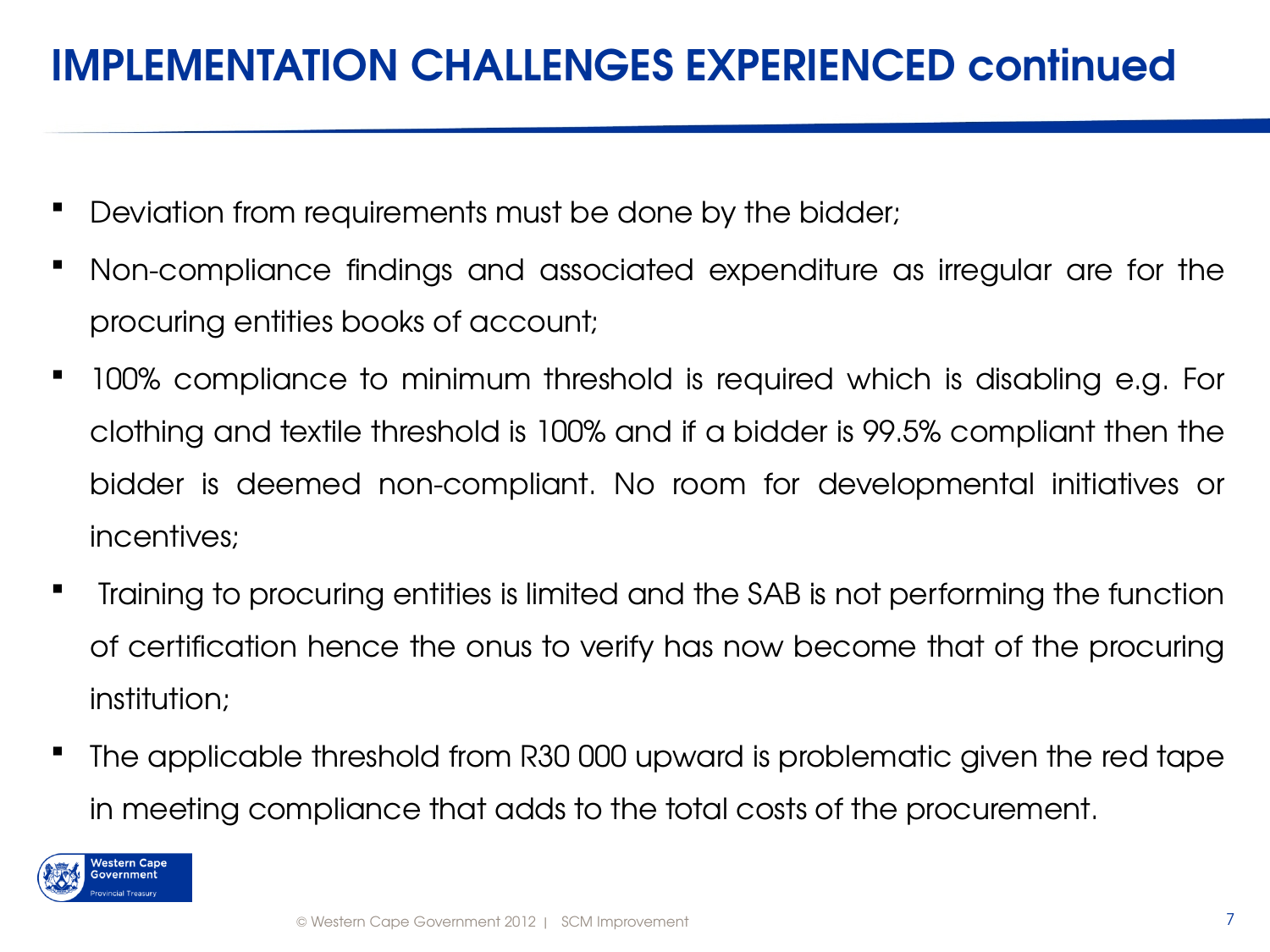

# IMPLEMENTATION CHALLENGES EXPERIENCED continued
Deviation from requirements must be done by the bidder;
Non-compliance findings and associated expenditure as irregular are for the procuring entities books of account;
100% compliance to minimum threshold is required which is disabling e.g. For clothing and textile threshold is 100% and if a bidder is 99.5% compliant then the bidder is deemed non-compliant. No room for developmental initiatives or incentives;
 Training to procuring entities is limited and the SAB is not performing the function of certification hence the onus to verify has now become that of the procuring institution;
The applicable threshold from R30 000 upward is problematic given the red tape in meeting compliance that adds to the total costs of the procurement.
SCM Improvement
7